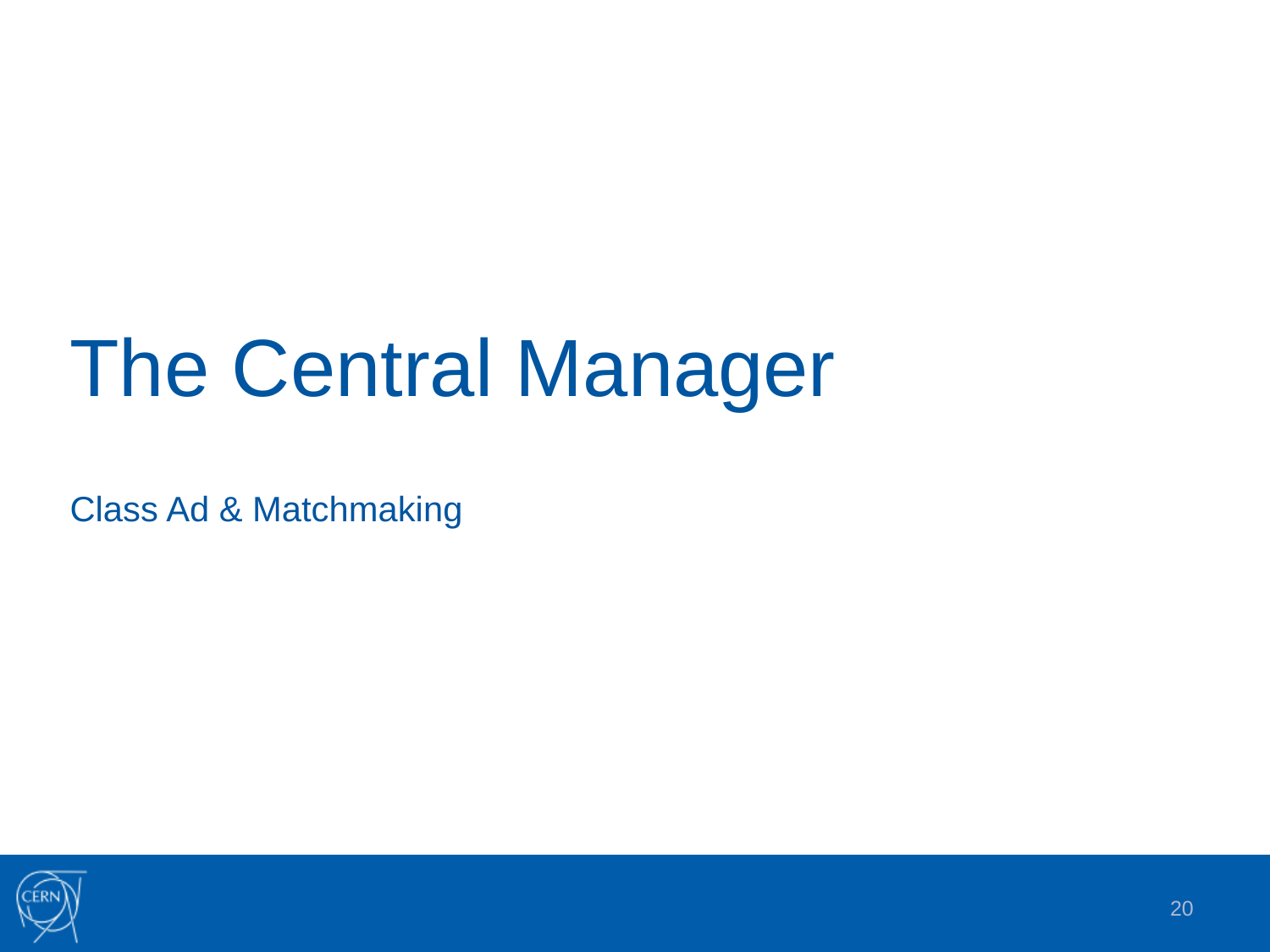

The Central Manager
Class Ad & Matchmaking
20